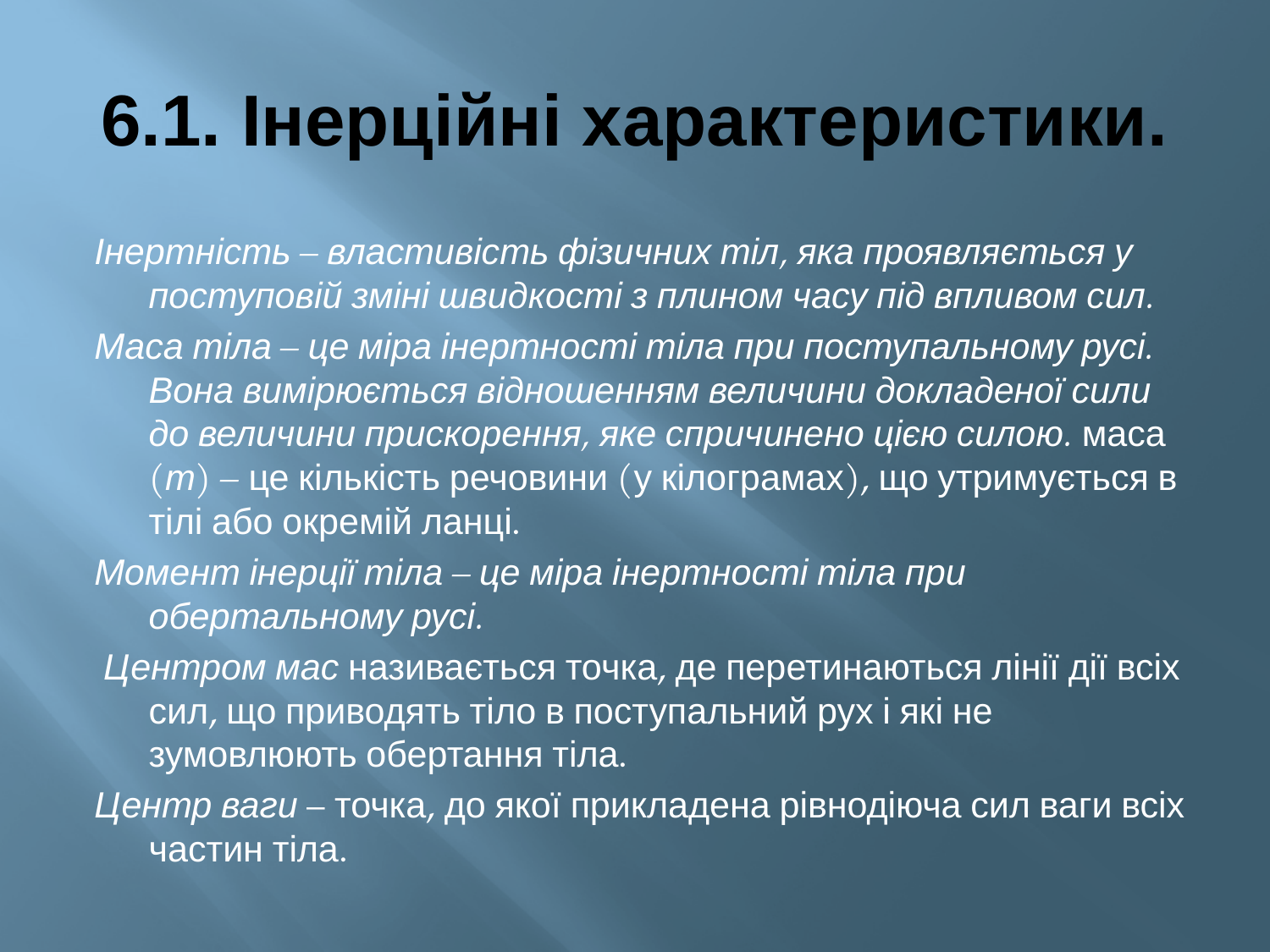

# 6.1. Інерційні характеристики.
Інертність – властивість фізичних тіл, яка проявляється у поступовій зміні швидкості з плином часу під впливом сил.
Маса тіла – це міра інертності тіла при поступальному русі. Вона вимірюється відношенням величини докладеної сили до величини прискорення, яке спричинено цією силою. маса (т) – це кількість речовини (у кілограмах), що утримується в тілі або окремій ланці.
Момент інерції тіла – це міра інертності тіла при обертальному русі.
 Центром мас називається точка, де перетинаються лінії дії всіх сил, що приводять тіло в поступальний рух і які не зумовлюють обертання тіла.
Центр ваги – точка, до якої прикладена рівнодіюча сил ваги всіх частин тіла.